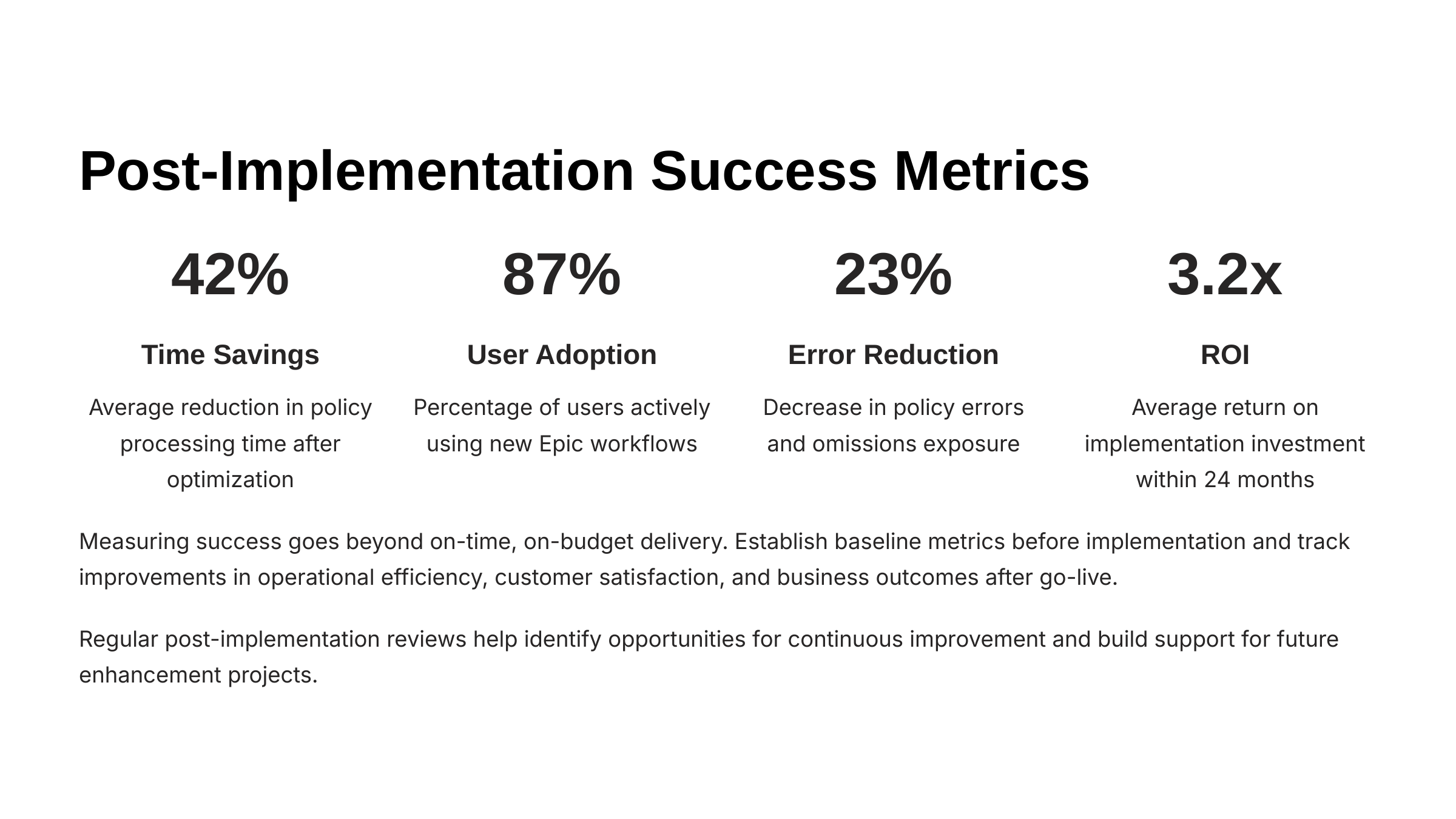

Post-Implementation Success Metrics
42%
87%
23%
3.2x
Time Savings
User Adoption
Error Reduction
ROI
Average reduction in policy processing time after optimization
Percentage of users actively using new Epic workflows
Decrease in policy errors and omissions exposure
Average return on implementation investment within 24 months
Measuring success goes beyond on-time, on-budget delivery. Establish baseline metrics before implementation and track improvements in operational efficiency, customer satisfaction, and business outcomes after go-live.
Regular post-implementation reviews help identify opportunities for continuous improvement and build support for future enhancement projects.